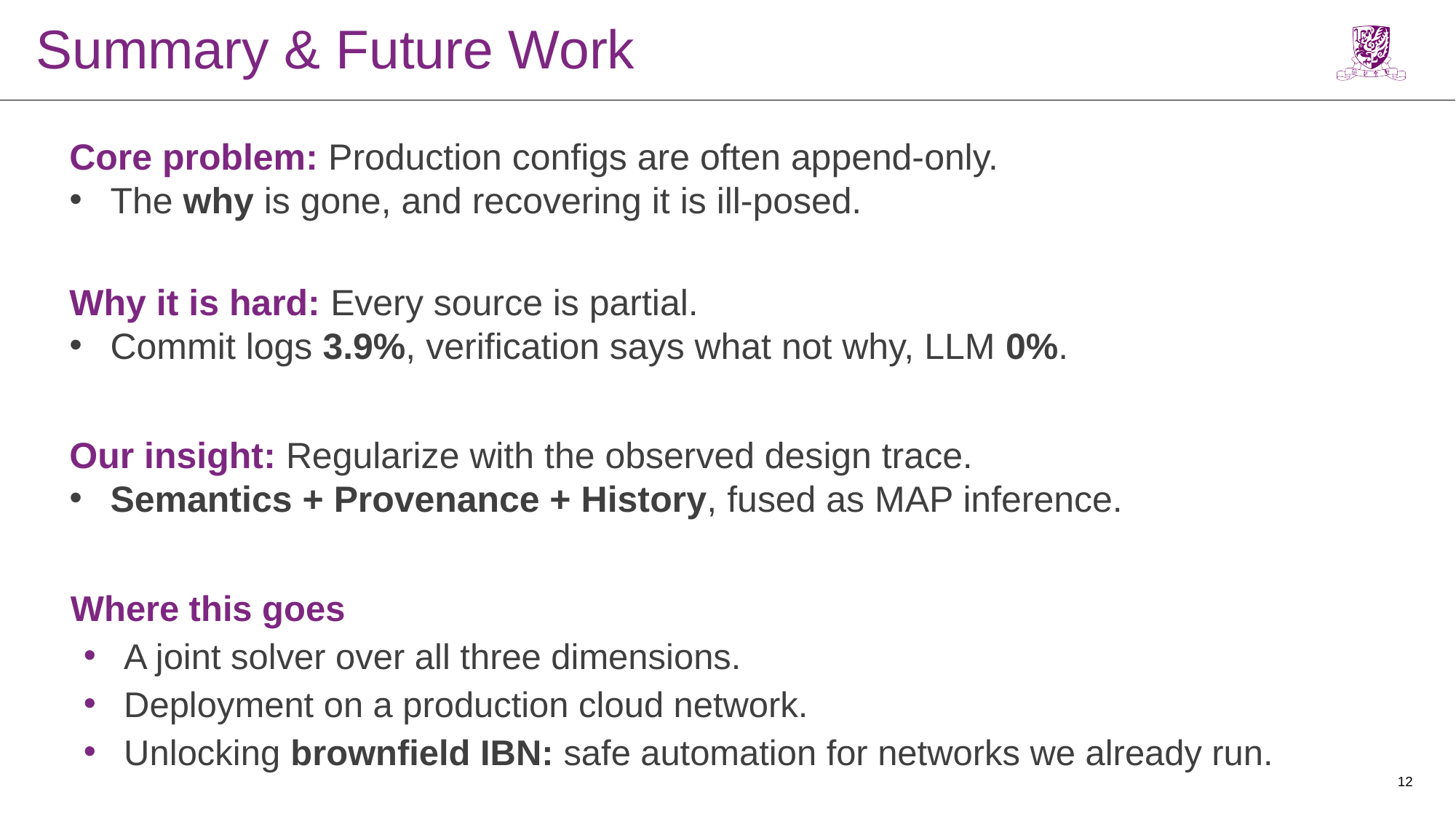

# Summary & Future Work
Core problem: Production configs are often append-only.
The why is gone, and recovering it is ill-posed.
Why it is hard: Every source is partial.
Commit logs 3.9%, verification says what not why, LLM 0%.
Our insight: Regularize with the observed design trace.
Semantics + Provenance + History, fused as MAP inference.
Where this goes
A joint solver over all three dimensions.
Deployment on a production cloud network.
Unlocking brownfield IBN: safe automation for networks we already run.
12